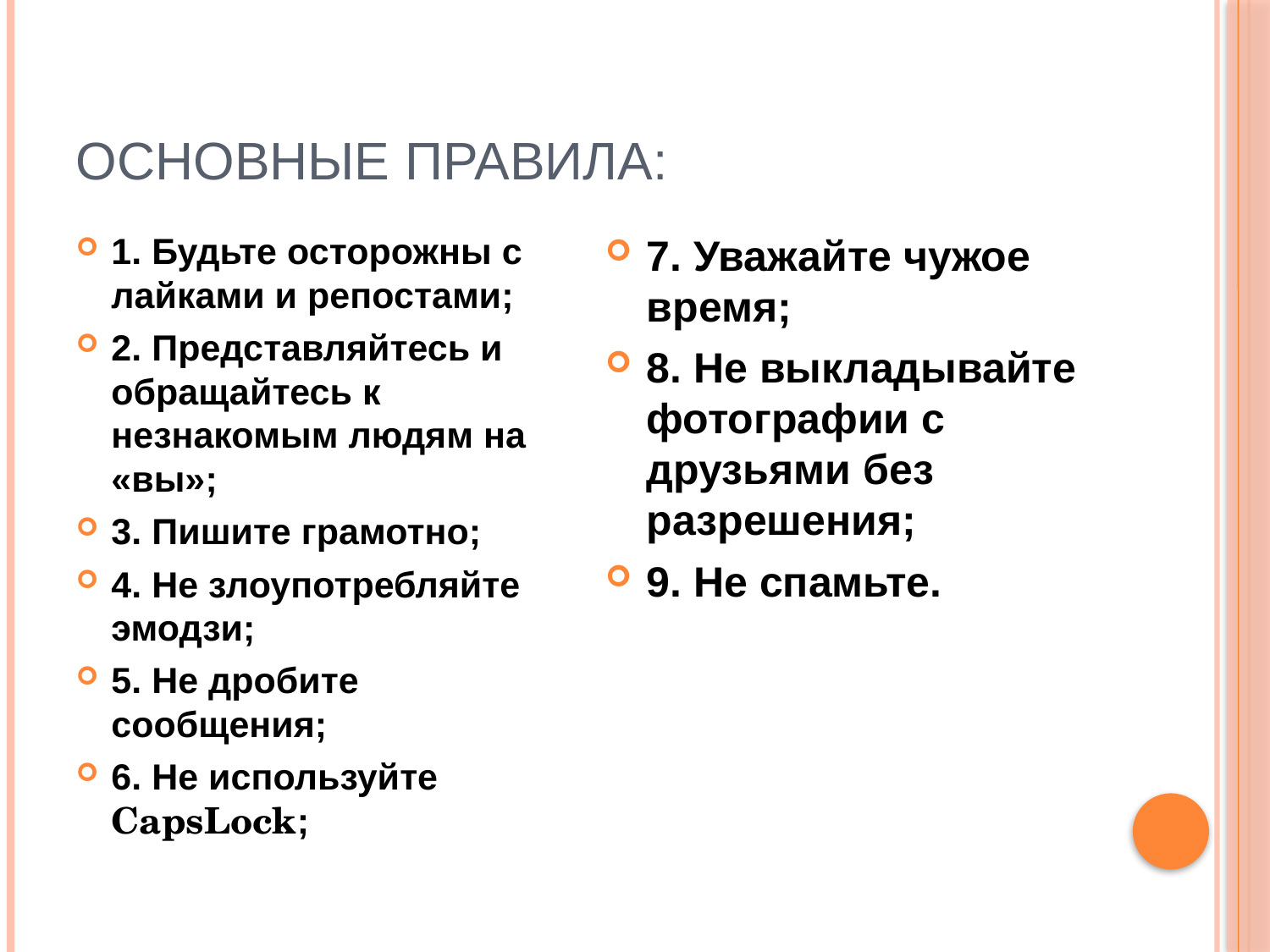

# Основные правила:
1. Будьте осторожны с лайками и репостами;
2. Представляйтесь и обращайтесь к незнакомым людям на «вы»;
3. Пишите грамотно;
4. Не злоупотребляйте эмодзи;
5. Не дробите сообщения;
6. Не используйте CapsLock;

7. Уважайте чужое время;
8. Не выкладывайте фотографии с друзьями без разрешения;
9. Не спамьте.